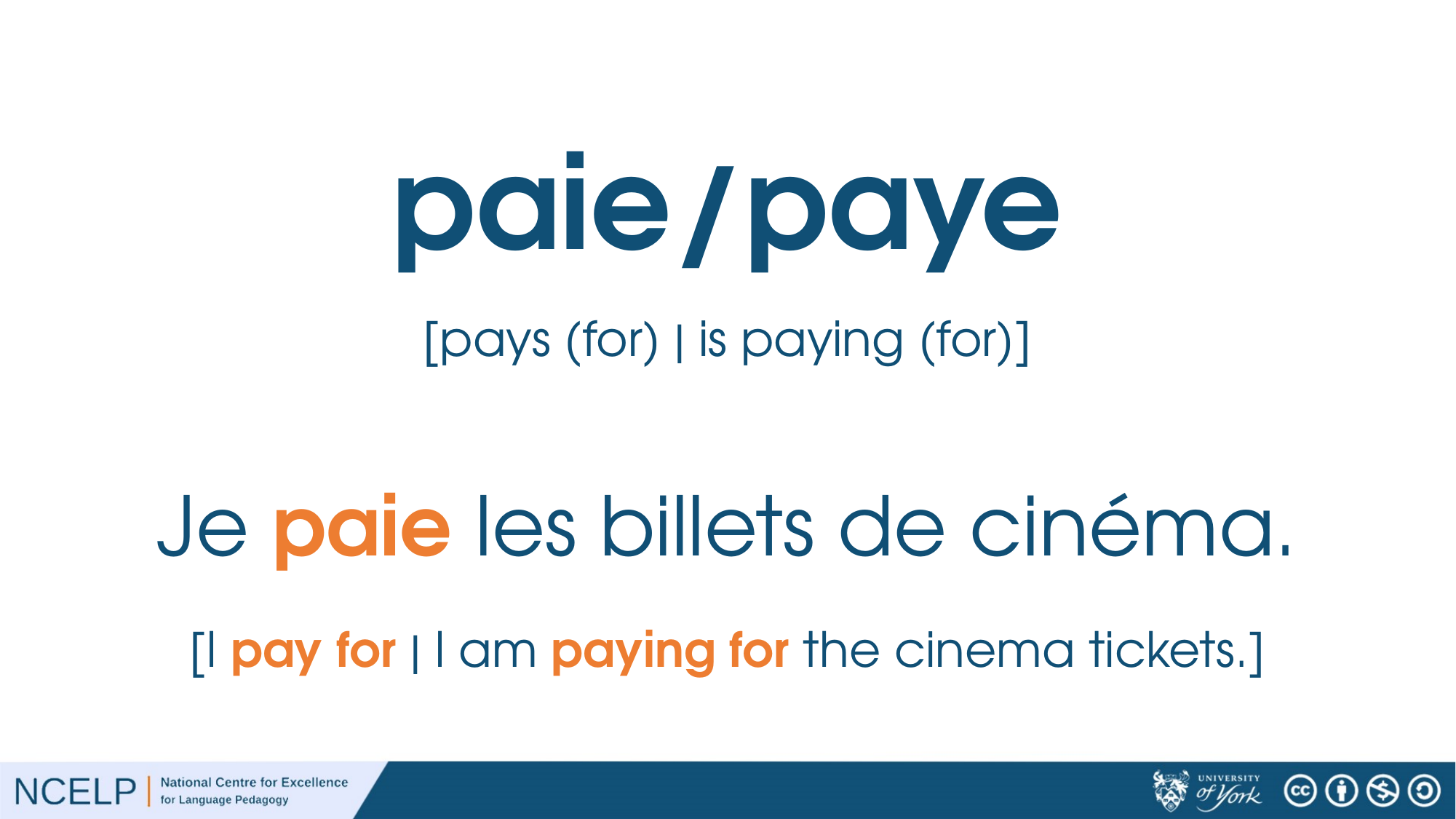

# paie/paye
[pays (for) | is paying (for)]
Je paie les billets de cinéma.
[I pay for | I am paying for the cinema tickets.]